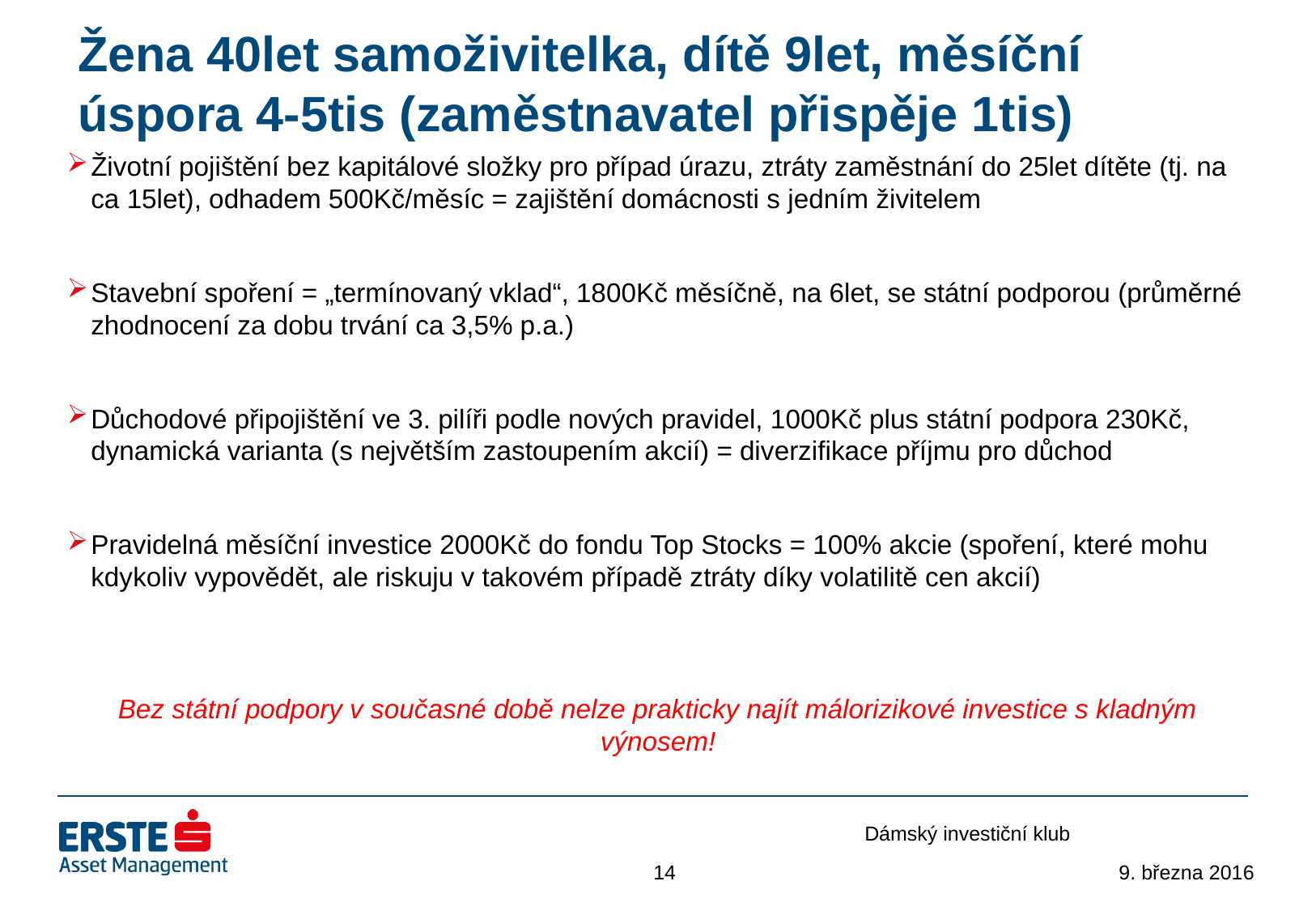

# Žena 40let samoživitelka, dítě 9let, měsíční úspora 4-5tis (zaměstnavatel přispěje 1tis)
Životní pojištění bez kapitálové složky pro případ úrazu, ztráty zaměstnání do 25let dítěte (tj. na ca 15let), odhadem 500Kč/měsíc = zajištění domácnosti s jedním živitelem

Stavební spoření = „termínovaný vklad“, 1800Kč měsíčně, na 6let, se státní podporou (průměrné zhodnocení za dobu trvání ca 3,5% p.a.)

Důchodové připojištění ve 3. pilíři podle nových pravidel, 1000Kč plus státní podpora 230Kč, dynamická varianta (s největším zastoupením akcií) = diverzifikace příjmu pro důchod

Pravidelná měsíční investice 2000Kč do fondu Top Stocks = 100% akcie (spoření, které mohu kdykoliv vypovědět, ale riskuju v takovém případě ztráty díky volatilitě cen akcií)

Bez státní podpory v současné době nelze prakticky najít málorizikové investice s kladným výnosem!
Dámský investiční klub
14
9. března 2016